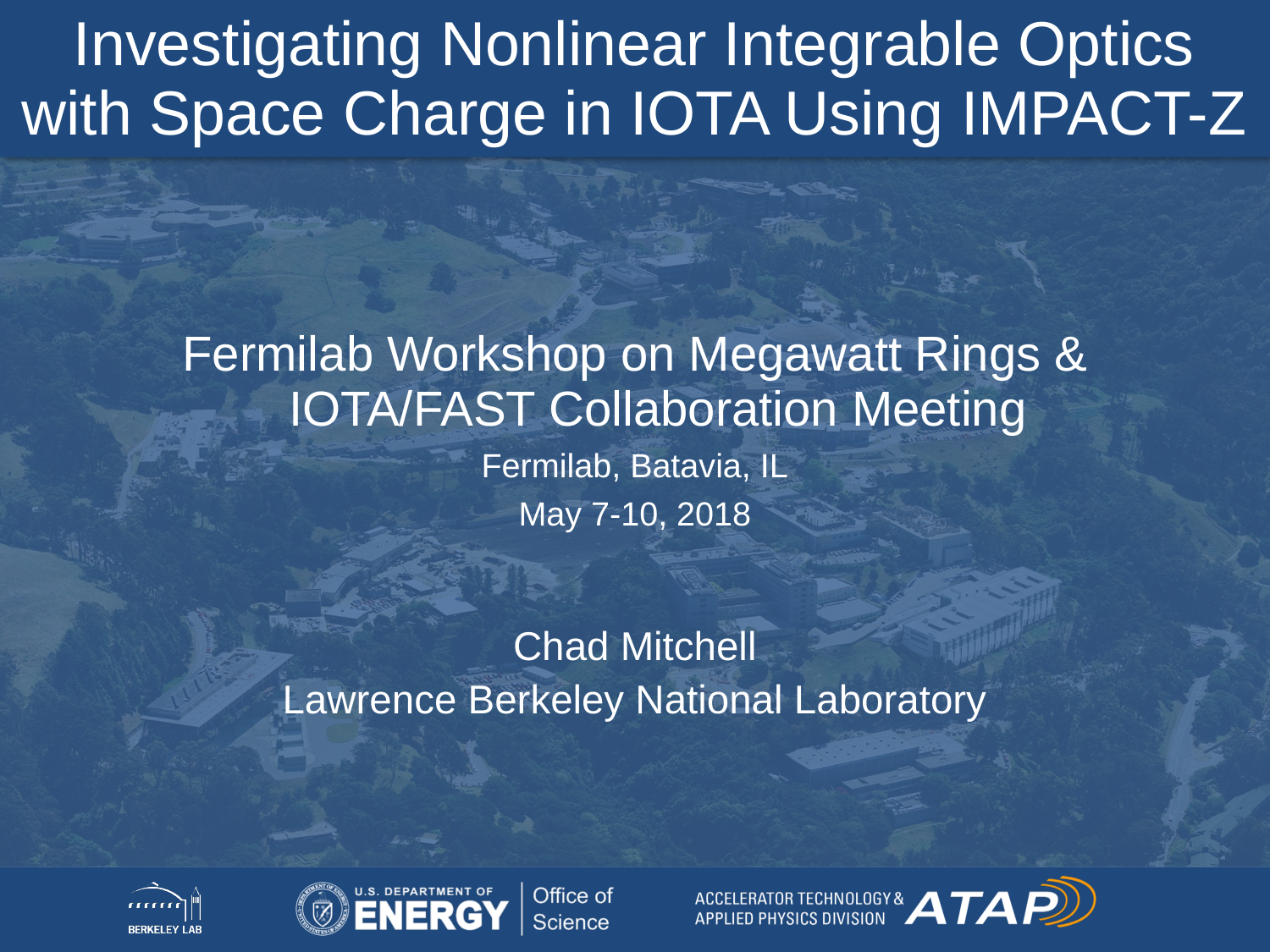

# Investigating Nonlinear Integrable Optics with Space Charge in IOTA Using IMPACT-Z
Fermilab Workshop on Megawatt Rings & IOTA/FAST Collaboration Meeting
Fermilab, Batavia, IL
May 7-10, 2018
Chad Mitchell
Lawrence Berkeley National Laboratory